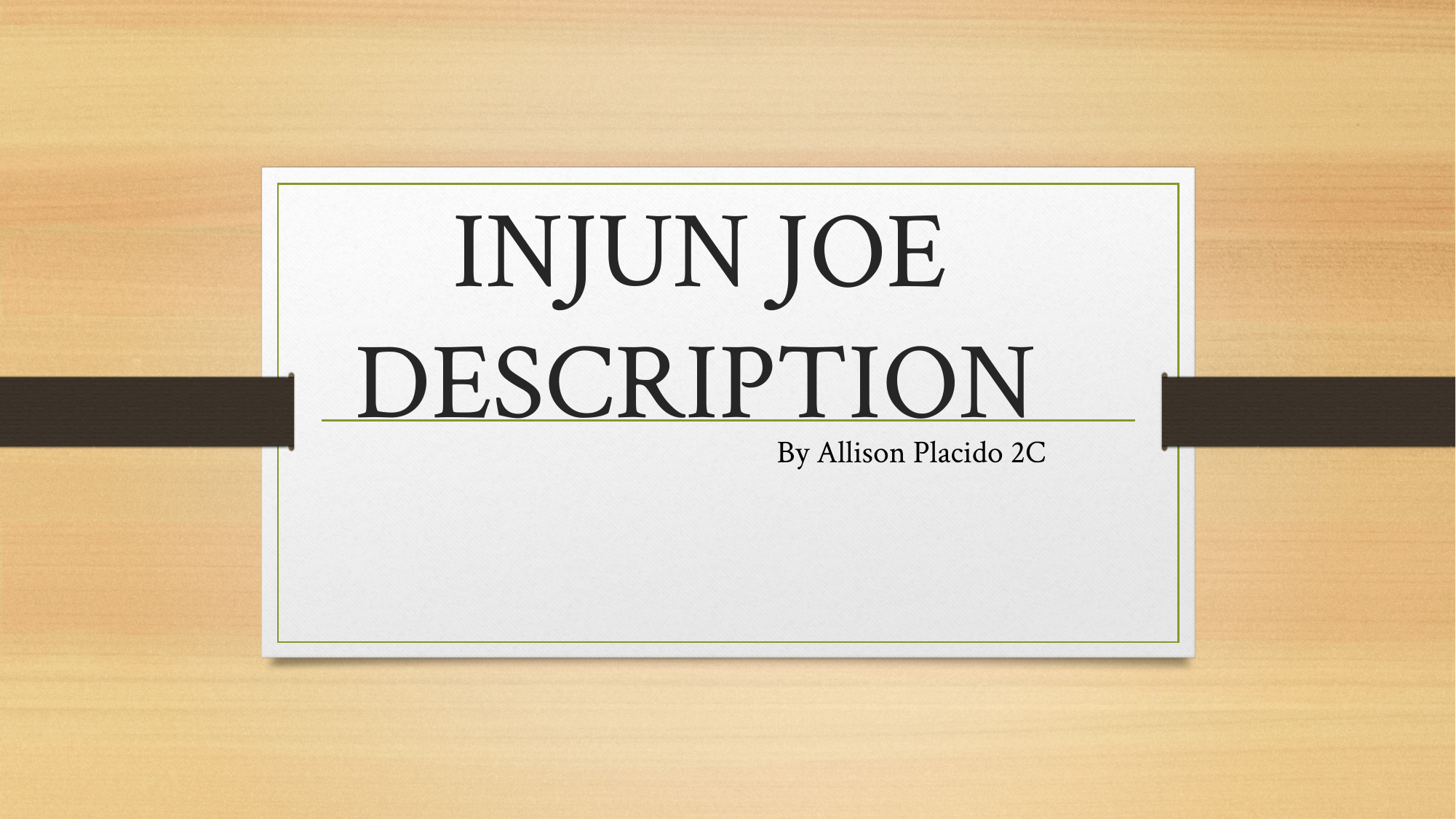

# INJUN JOE     DESCRIPTION
                          By Allison Placido 2C